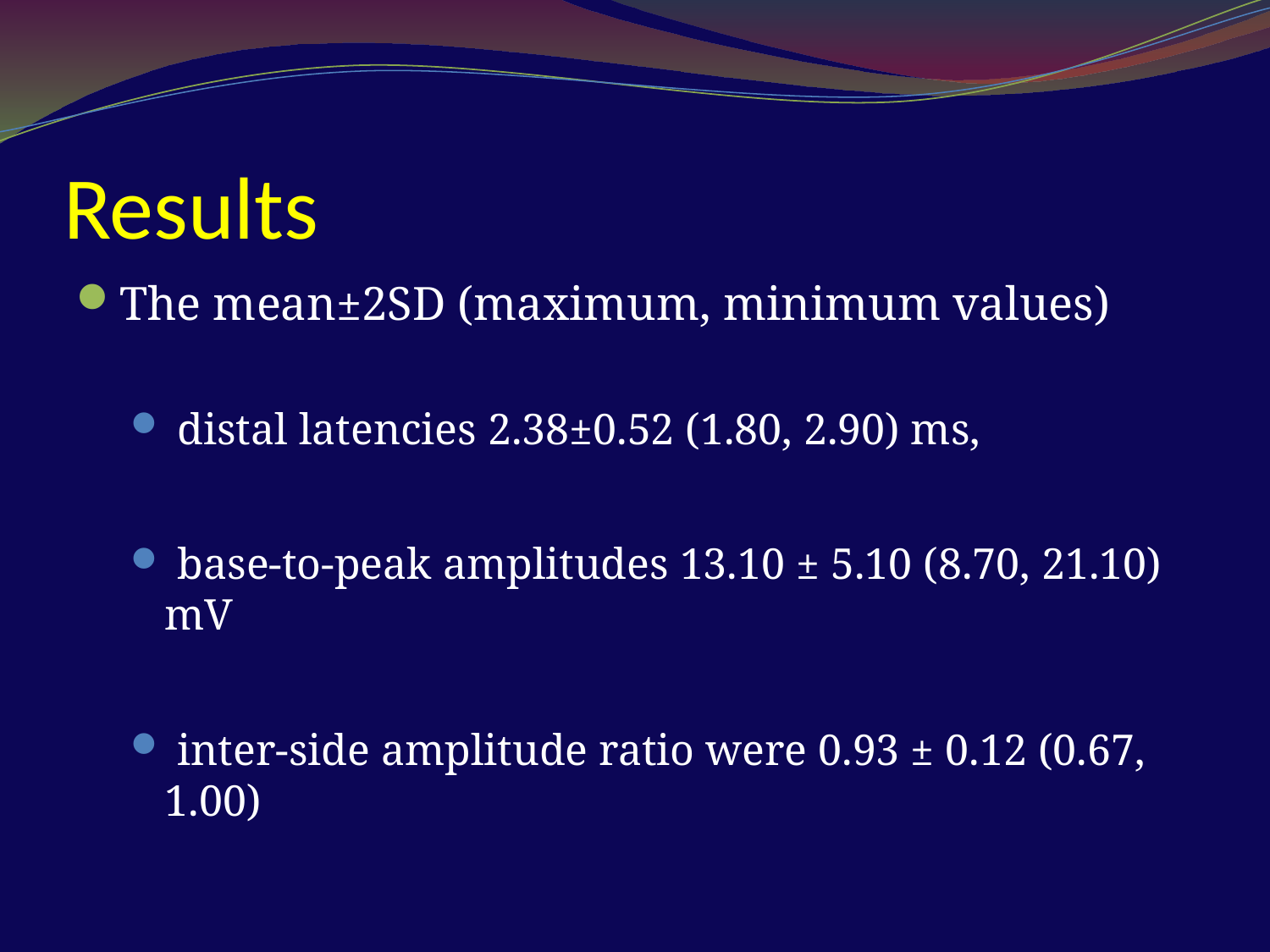

# Results
The mean±2SD (maximum, minimum values)

 distal latencies 2.38±0.52 (1.80, 2.90) ms,

 base-to-peak amplitudes 13.10 ± 5.10 (8.70, 21.10) mV

 inter-side amplitude ratio were 0.93 ± 0.12 (0.67, 1.00)